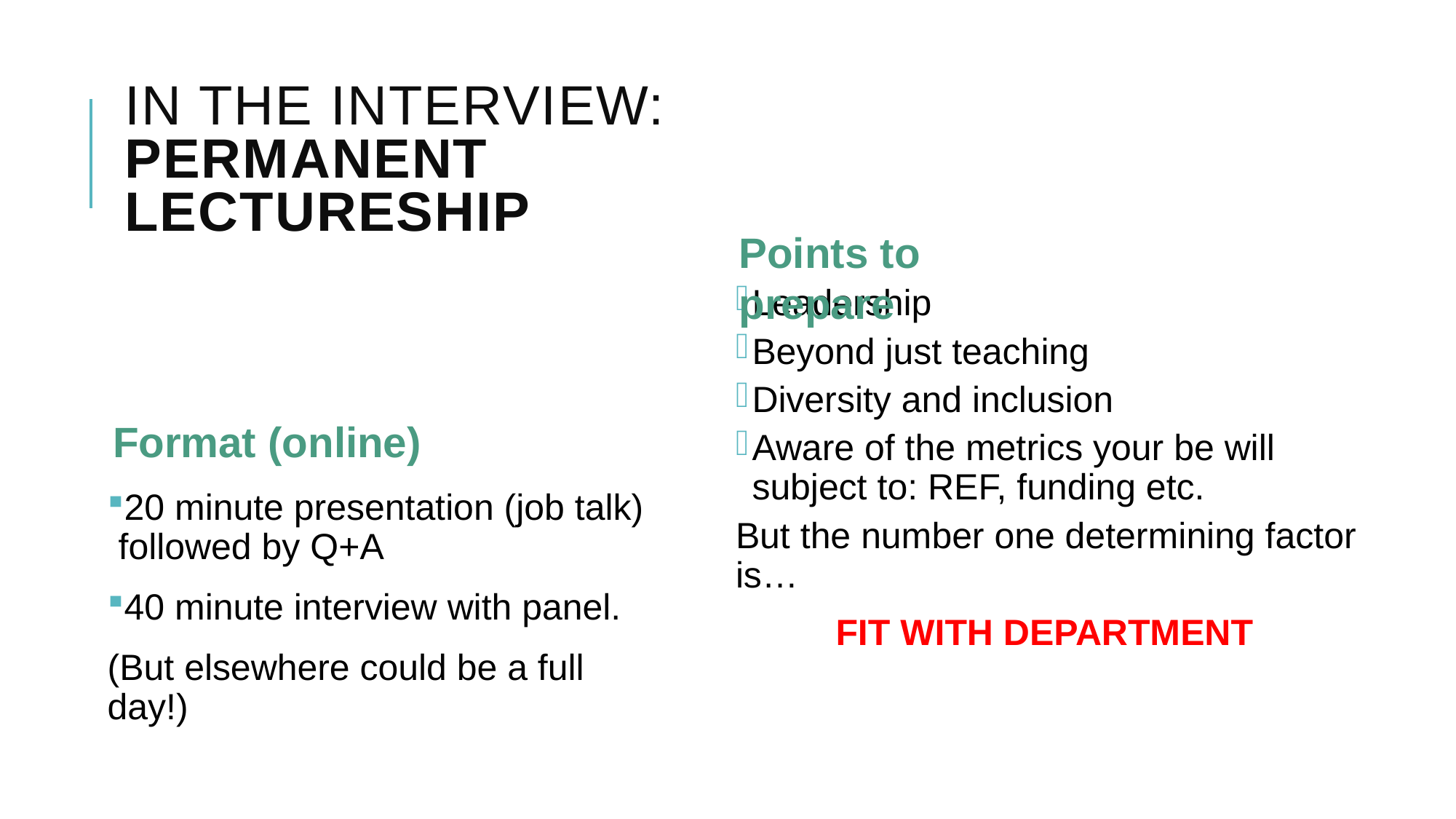

# In the interview: Permanent Lectureship
Points to prepare
Leadership
Beyond just teaching
Diversity and inclusion
Aware of the metrics your be will subject to: REF, funding etc.
But the number one determining factor is…

Format (online)
20 minute presentation (job talk) followed by Q+A
40 minute interview with panel.
(But elsewhere could be a full day!)

FIT WITH DEPARTMENT